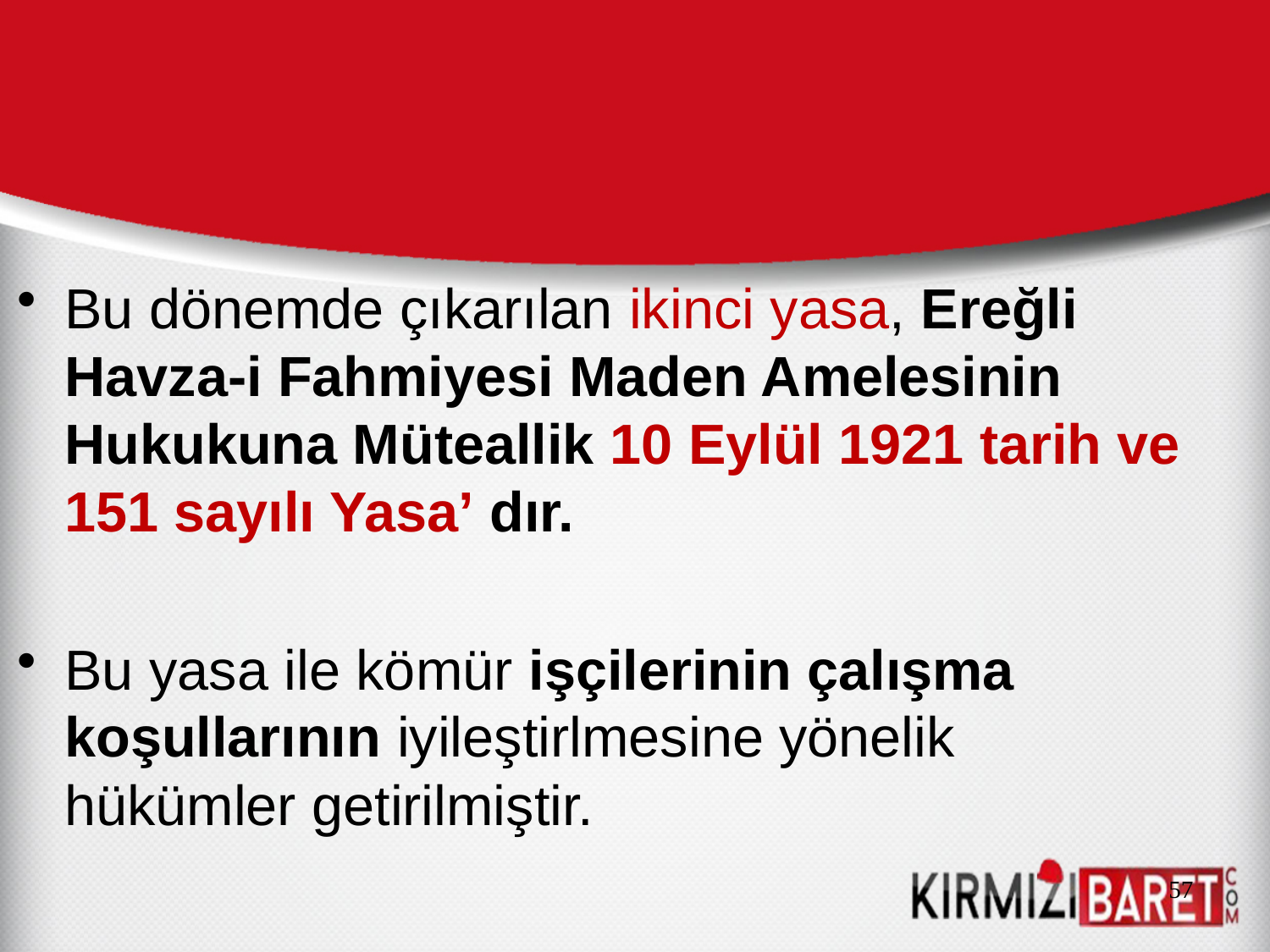

Bu dönemde çıkarılan ikinci yasa, Ereğli Havza-i Fahmiyesi Maden Amelesinin Hukukuna Müteallik 10 Eylül 1921 tarih ve 151 sayılı Yasa’ dır.

Bu yasa ile kömür işçilerinin çalışma koşullarının iyileştirlmesine yönelik hükümler getirilmiştir.
57